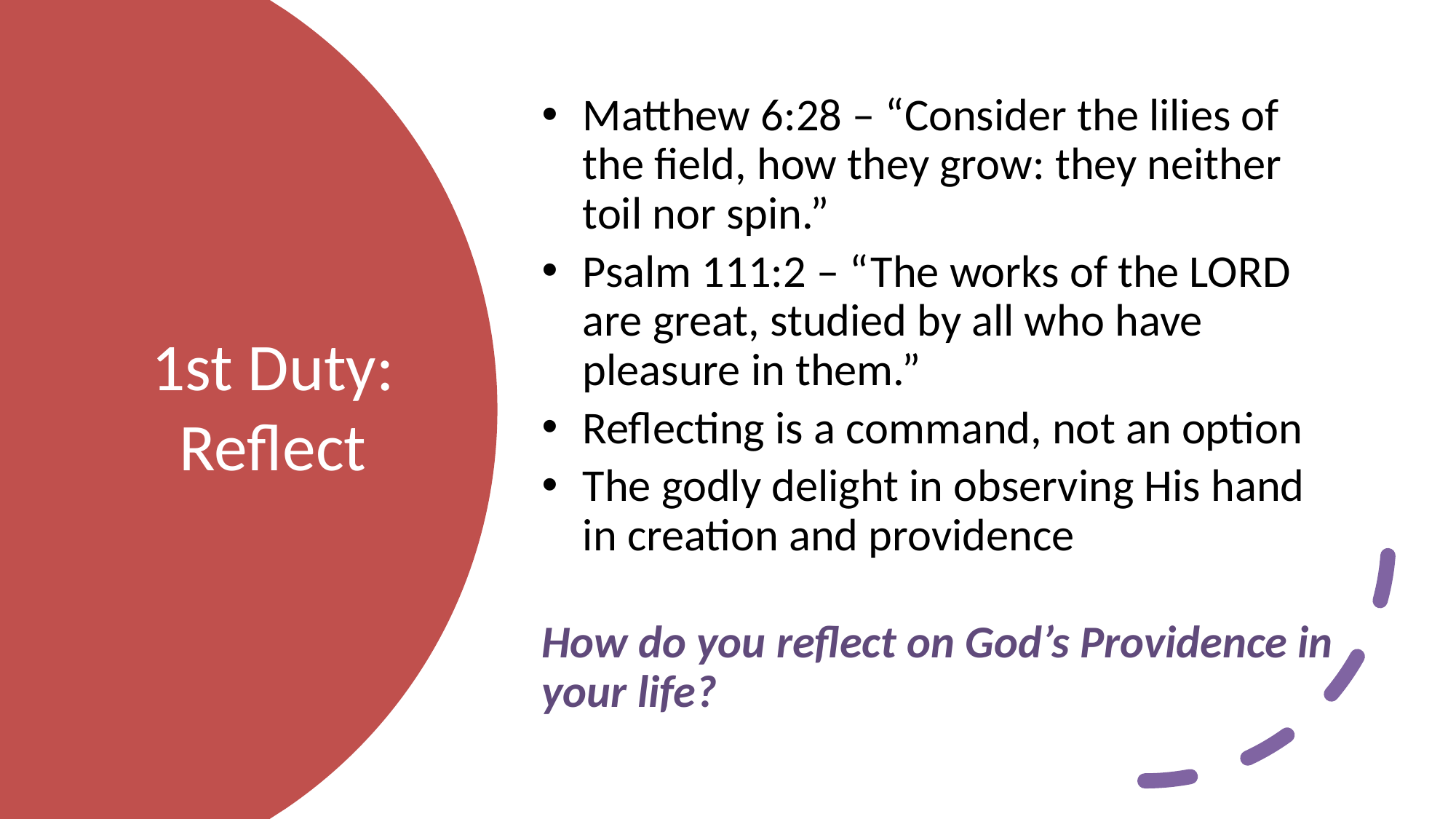

Matthew 6:28 – “Consider the lilies of the field, how they grow: they neither toil nor spin.”
Psalm 111:2 – “The works of the LORD are great, studied by all who have pleasure in them.”
Reflecting is a command, not an option
The godly delight in observing His hand in creation and providence
How do you reflect on God’s Providence in your life?
# 1st Duty: Reflect